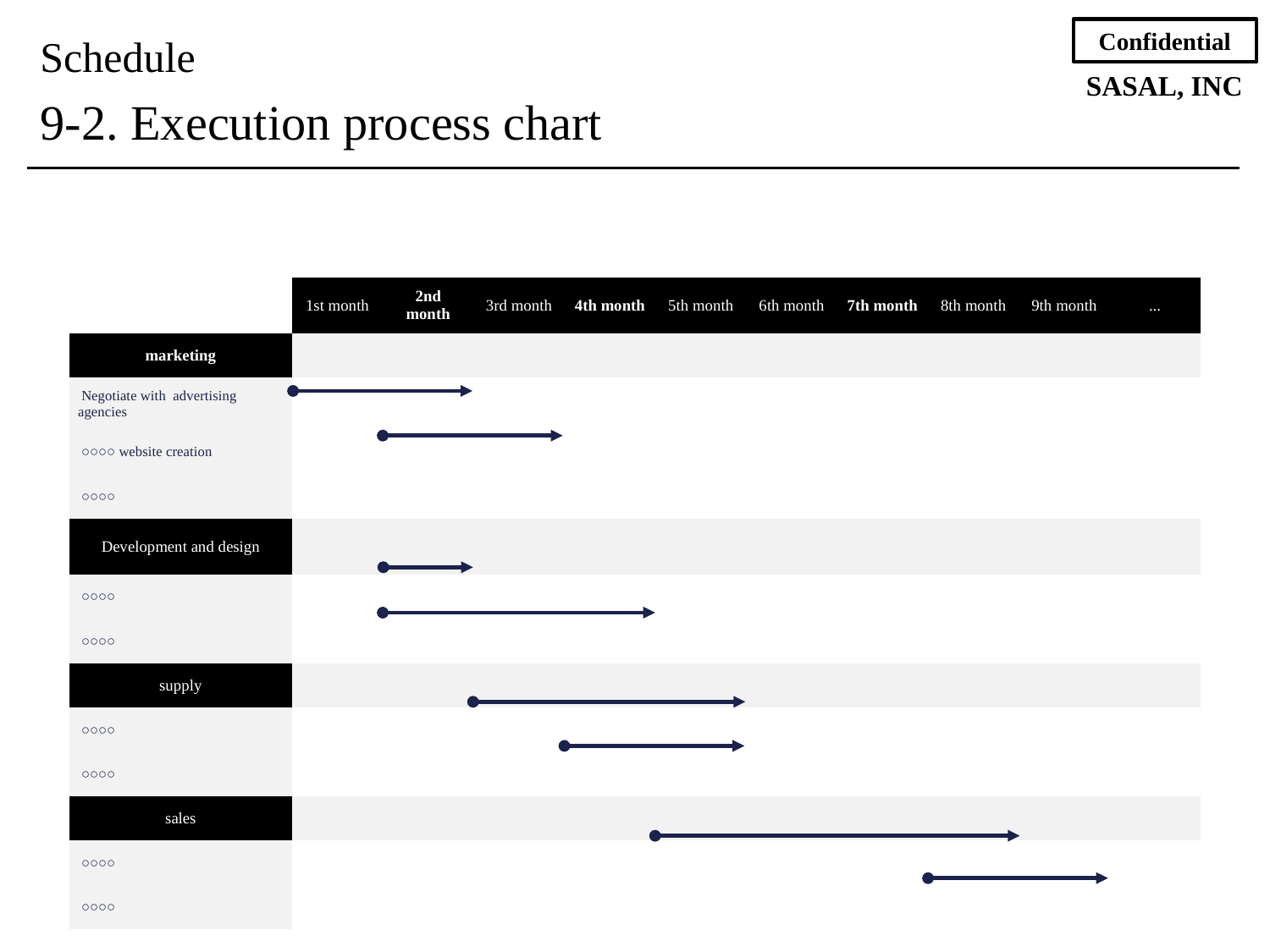

Schedule
9-2. Execution process chart

|  | 1st month | 2nd month | 3rd month | 4th month | 5th month | 6th month | 7th month | 8th month | 9th month | ... |
| --- | --- | --- | --- | --- | --- | --- | --- | --- | --- | --- |
| marketing |  |  |  |  |  |  |  |  |  |  |
| Negotiate with advertising agencies |  |  |  |  |  |  |  |  |  |  |
| ○○○○ website creation |  |  |  |  |  |  |  |  |  |  |
| ○○○○ |  |  |  |  |  |  |  |  |  |  |
| Development and design |  |  |  |  |  |  |  |  |  |  |
| ○○○○ |  |  |  |  |  |  |  |  |  |  |
| ○○○○ |  |  |  |  |  |  |  |  |  |  |
| supply |  |  |  |  |  |  |  |  |  |  |
| ○○○○ |  |  |  |  |  |  |  |  |  |  |
| ○○○○ |  |  |  |  |  |  |  |  |  |  |
| sales |  |  |  |  |  |  |  |  |  |  |
| ○○○○ |  |  |  |  |  |  |  |  |  |  |
| ○○○○ |  |  |  |  |  |  |  |  |  |  |